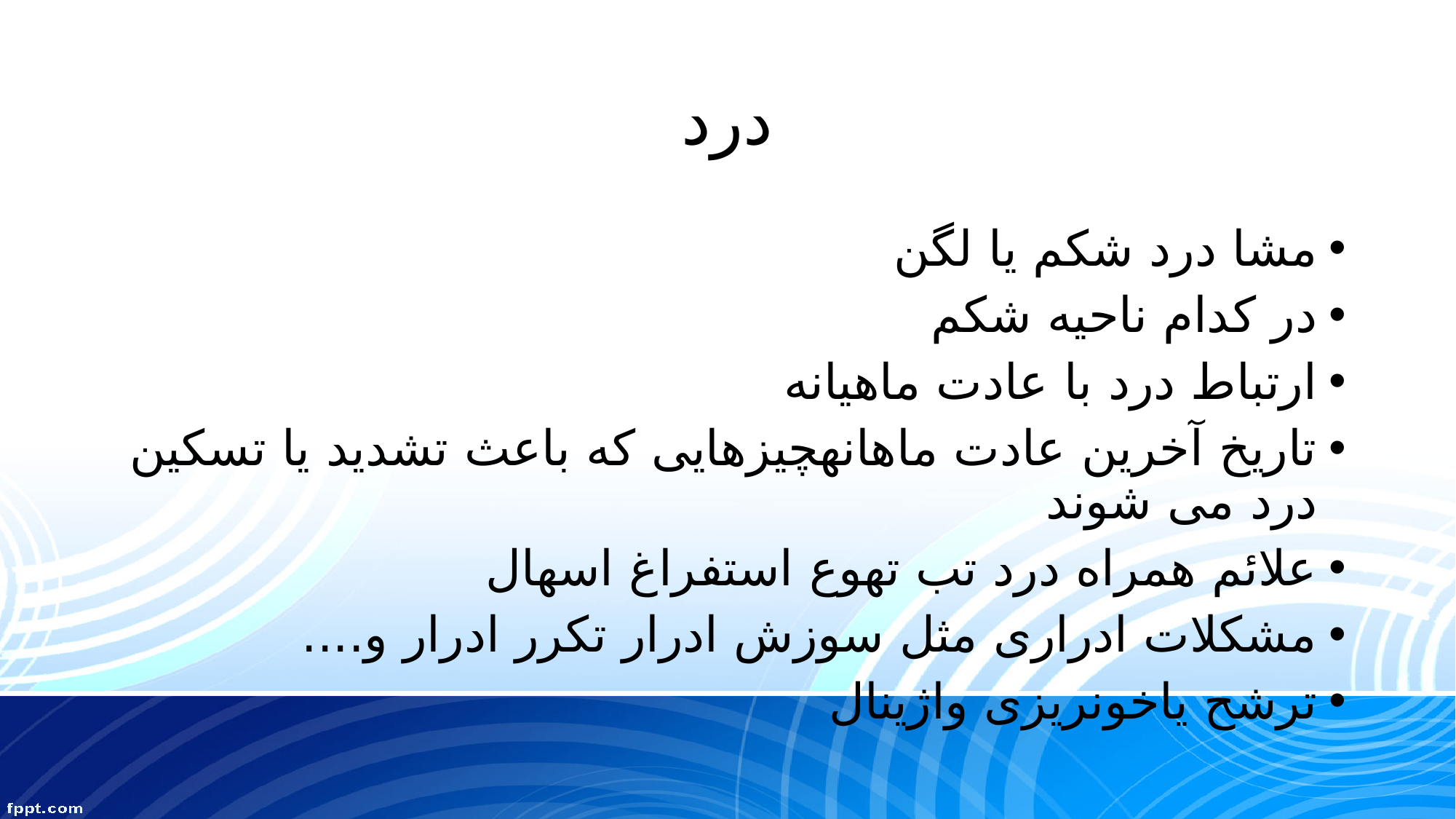

# درد
مشا درد شکم یا لگن
در کدام ناحیه شکم
ارتباط درد با عادت ماهیانه
تاریخ آخرین عادت ماهانهچیزهایی که باعث تشدید یا تسکین درد می شوند
علائم همراه درد تب تهوع استفراغ اسهال
مشکلات ادراری مثل سوزش ادرار تکرر ادرار و....
ترشح یاخونریزی واژینال